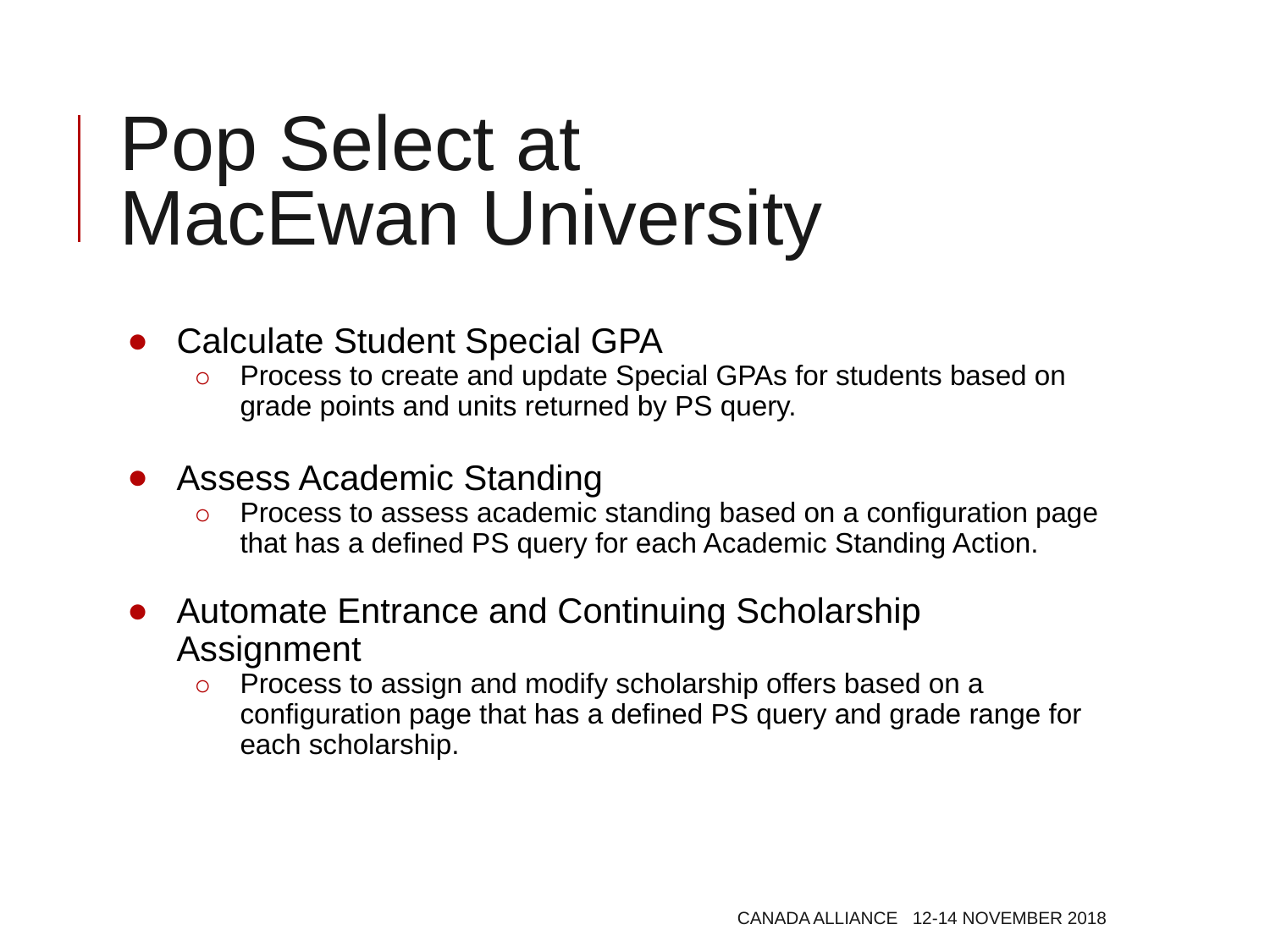

# Pop Select at
MacEwan University
Calculate Student Special GPA
Process to create and update Special GPAs for students based on grade points and units returned by PS query.

Assess Academic Standing
Process to assess academic standing based on a configuration page that has a defined PS query for each Academic Standing Action.

Automate Entrance and Continuing Scholarship Assignment
Process to assign and modify scholarship offers based on a configuration page that has a defined PS query and grade range for each scholarship.
CANADA ALLIANCE   12-14 NOVEMBER 2018